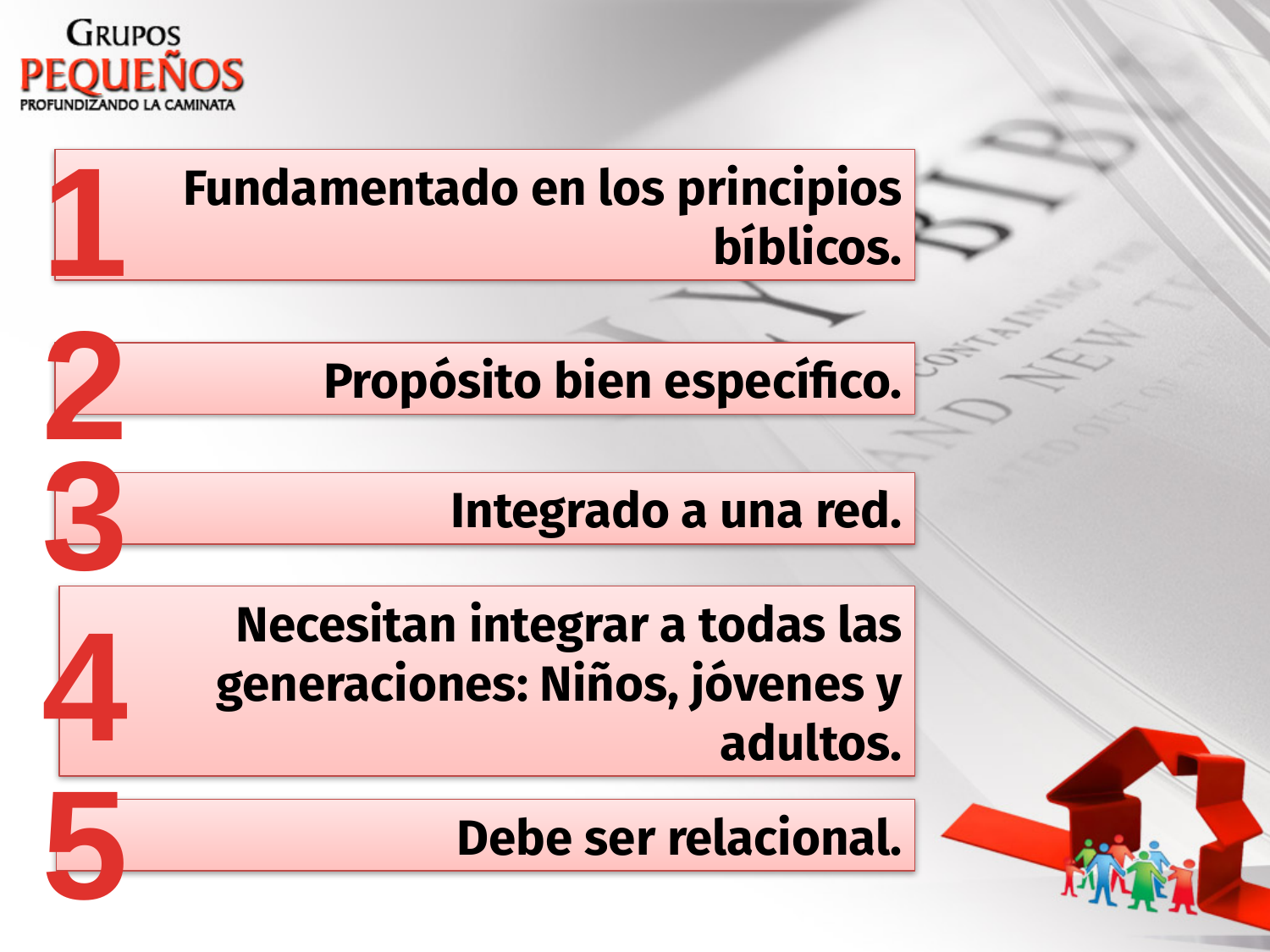

1
Fundamentado en los principios bíblicos.
2
Propósito bien específico.
3
Integrado a una red.
4
    Necesitan integrar a todas las generaciones: Niños, jóvenes y adultos.
5
    Debe ser relacional.